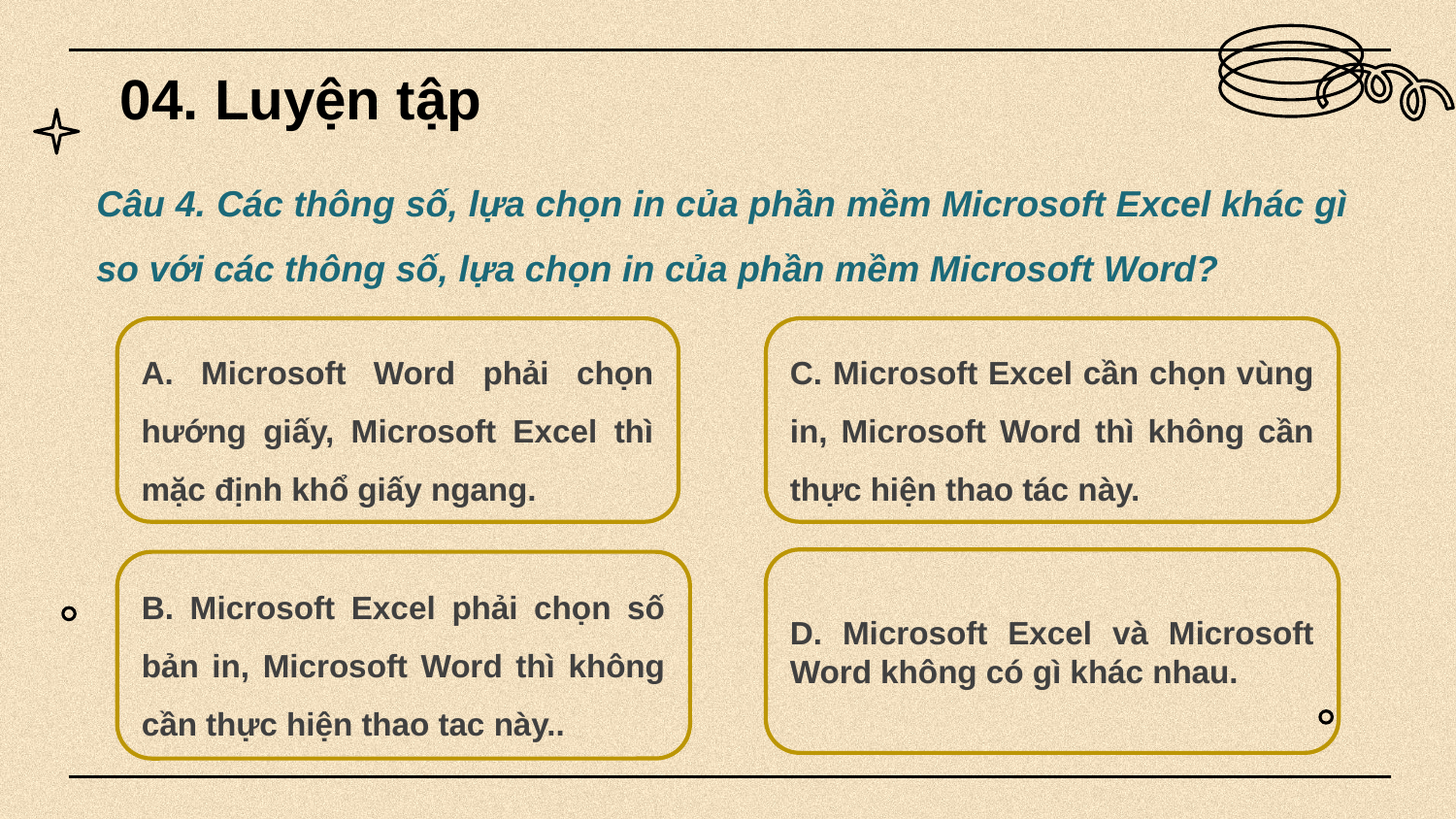

# 04. Luyện tập

Câu 4. Các thông số, lựa chọn in của phần mềm Microsoft Excel khác gì so với các thông số, lựa chọn in của phần mềm Microsoft Word?
A. Microsoft Word phải chọn hướng giấy, Microsoft Excel thì mặc định khổ giấy ngang.
C. Microsoft Excel cần chọn vùng in, Microsoft Word thì không cần thực hiện thao tác này.
D. Microsoft Excel và Microsoft Word không có gì khác nhau.
B. Microsoft Excel phải chọn số bản in, Microsoft Word thì không cần thực hiện thao tac này..